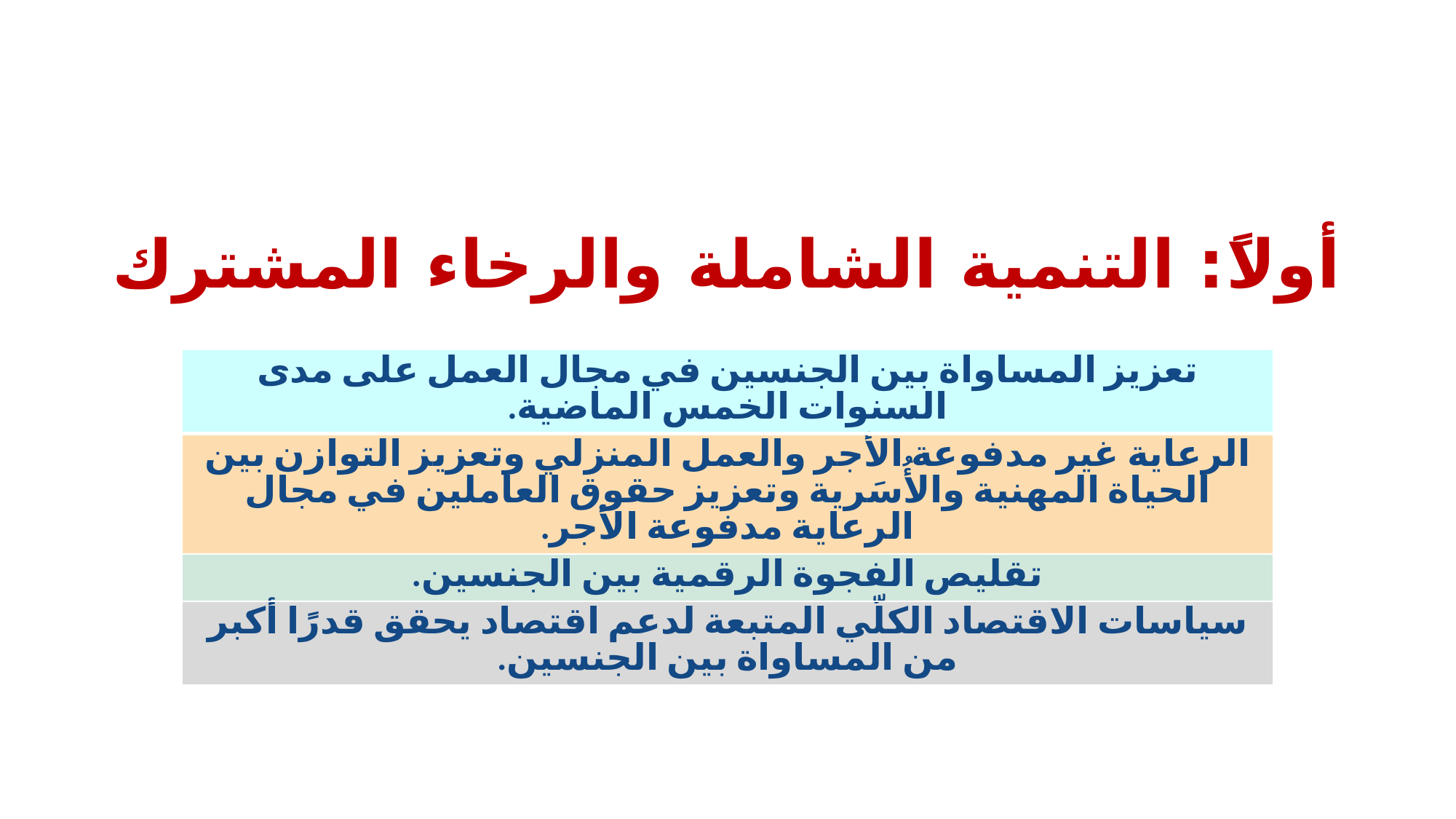

أولاً: التنمية الشاملة والرخاء المشترك والعمل اللائق

| تعزيز المساواة بين الجنسين في مجال العمل على مدى السنوات الخمس الماضية. |
| --- |
| الرعاية غير مدفوعة الأجر والعمل المنزلي وتعزيز التوازن بين الحياة المهنية والأُسَرية وتعزيز حقوق العاملين في مجال الرعاية مدفوعة الأجر. |
| تقليص الفجوة الرقمية بين الجنسين. |
| سياسات الاقتصاد الكلّي المتبعة لدعم اقتصاد يحقق قدرًا أكبر من المساواة بين الجنسين. |